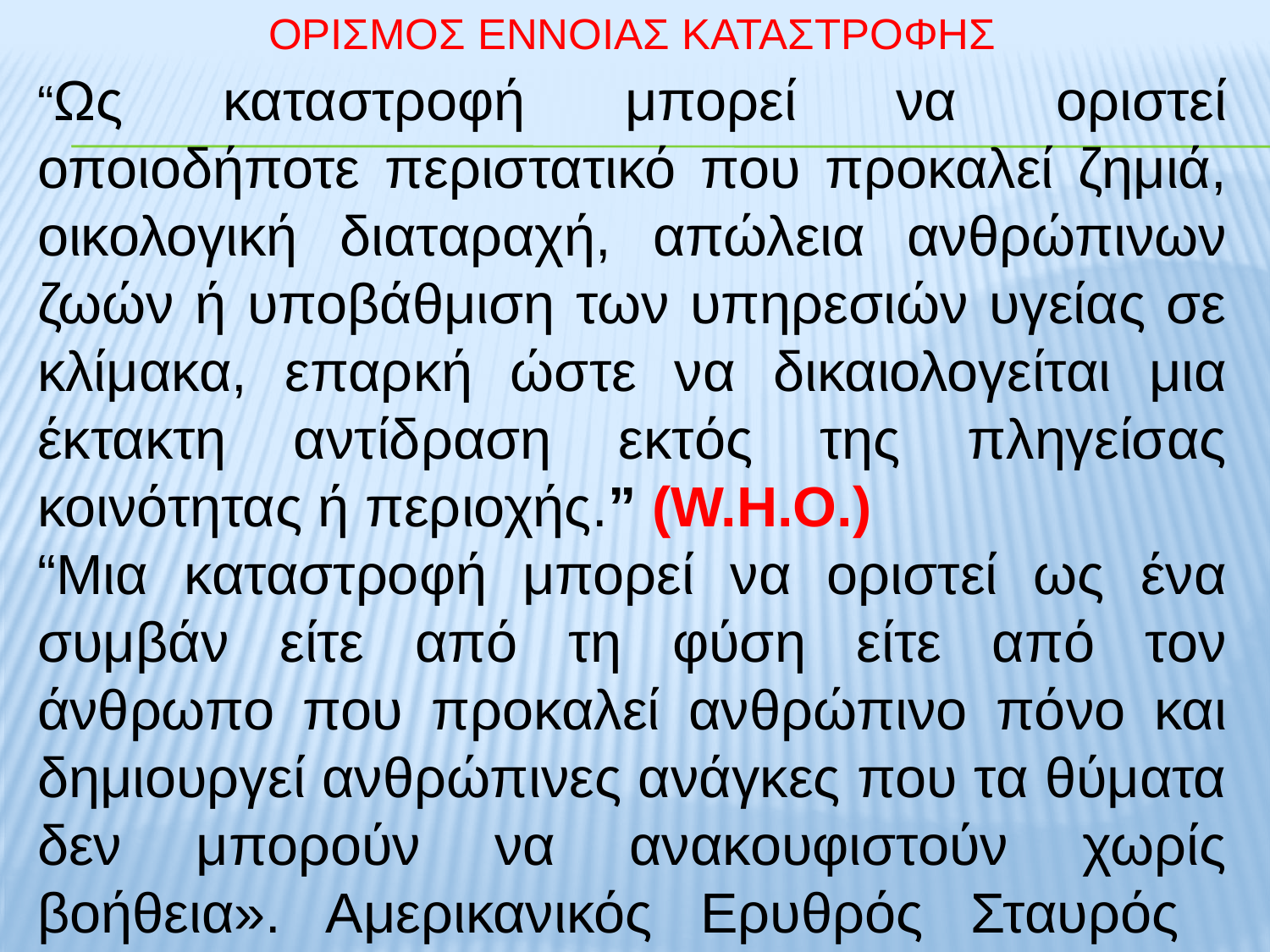

# ΟΡΙΣΜΟΣ ΕΝΝΟΙΑΣ ΚΑΤΑΣΤΡΟΦΗΣ
“Ως καταστροφή μπορεί να οριστεί οποιοδήποτε περιστατικό που προκαλεί ζημιά, οικολογική διαταραχή, απώλεια ανθρώπινων ζωών ή υποβάθμιση των υπηρεσιών υγείας σε κλίμακα, επαρκή ώστε να δικαιολογείται μια έκτακτη αντίδραση εκτός της πληγείσας κοινότητας ή περιοχής.” (W.H.O.)
“Μια καταστροφή μπορεί να οριστεί ως ένα συμβάν είτε από τη φύση είτε από τον άνθρωπο που προκαλεί ανθρώπινο πόνο και δημιουργεί ανθρώπινες ανάγκες που τα θύματα δεν μπορούν να ανακουφιστούν χωρίς βοήθεια». Αμερικανικός Ερυθρός Σταυρός  (ARC)